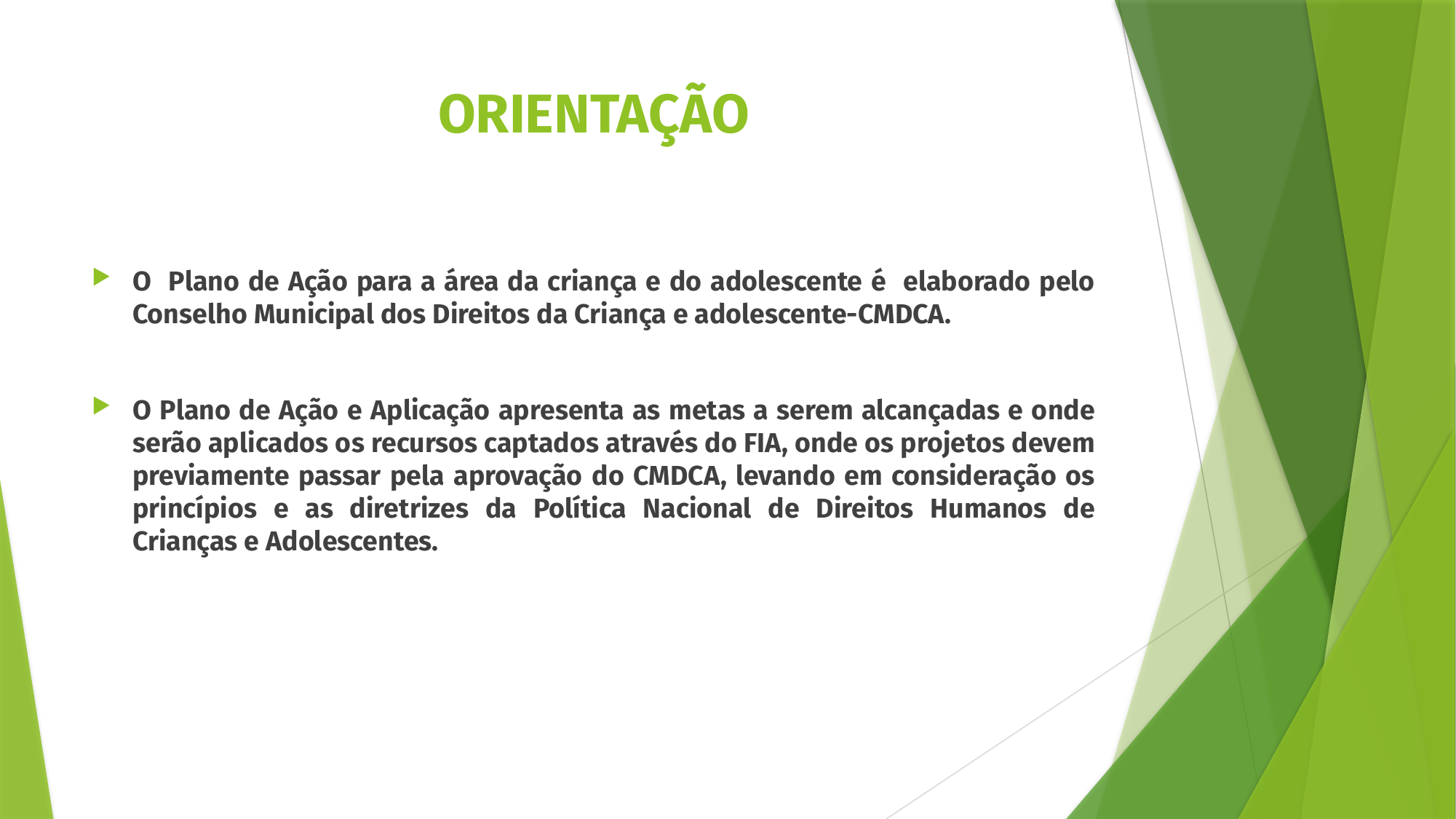

# ORIENTAÇÃO
O  Plano de Ação para a área da criança e do adolescente é  elaborado pelo Conselho Municipal dos Direitos da Criança e adolescente-CMDCA.

O Plano de Ação e Aplicação apresenta as metas a serem alcançadas e onde serão aplicados os recursos captados através do FIA, onde os projetos devem previamente passar pela aprovação do CMDCA, levando em consideração os princípios e as diretrizes da Política Nacional de Direitos Humanos de Crianças e Adolescentes.